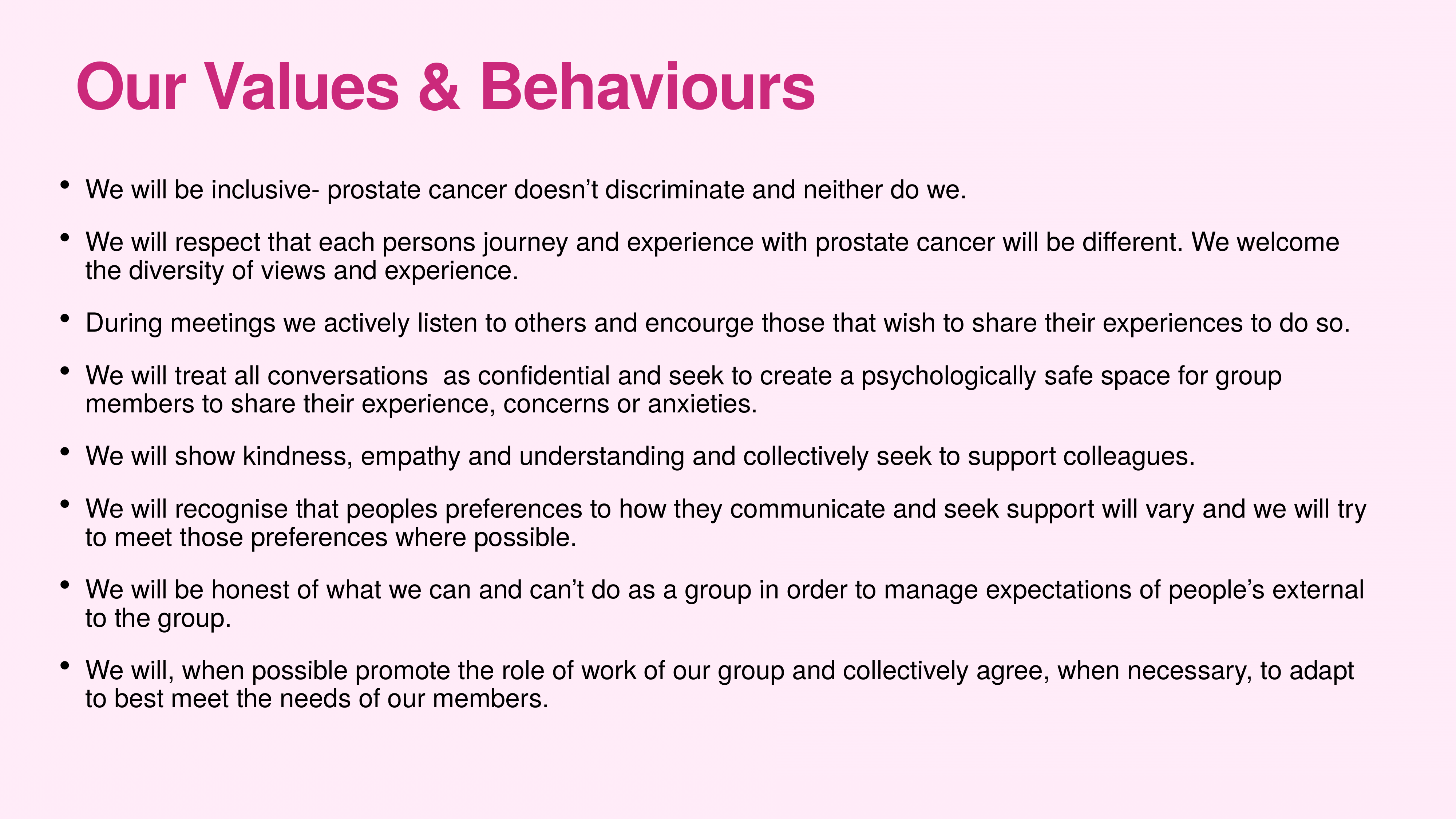

# Our Values & Behaviours
We will be inclusive- prostate cancer doesn’t discriminate and neither do we.
We will respect that each persons journey and experience with prostate cancer will be different. We welcome the diversity of views and experience.
During meetings we actively listen to others and encourge those that wish to share their experiences to do so.
We will treat all conversations  as confidential and seek to create a psychologically safe space for group members to share their experience, concerns or anxieties.
We will show kindness, empathy and understanding and collectively seek to support colleagues.
We will recognise that peoples preferences to how they communicate and seek support will vary and we will try to meet those preferences where possible.
We will be honest of what we can and can’t do as a group in order to manage expectations of people’s external to the group.
We will, when possible promote the role of work of our group and collectively agree, when necessary, to adapt to best meet the needs of our members.